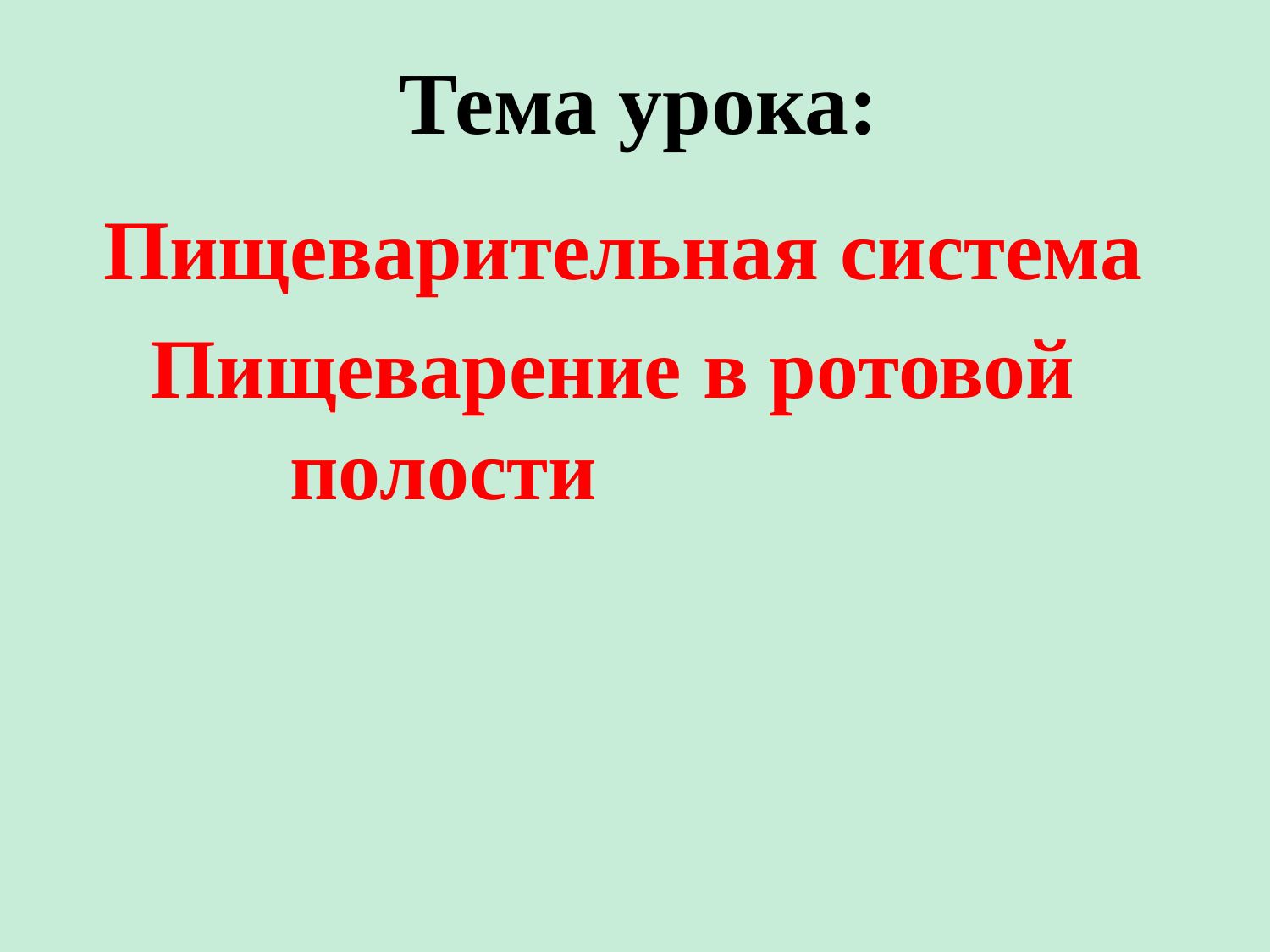

# Тема урока:
 Пищеварительная система
Пищеварение в ротовой полости